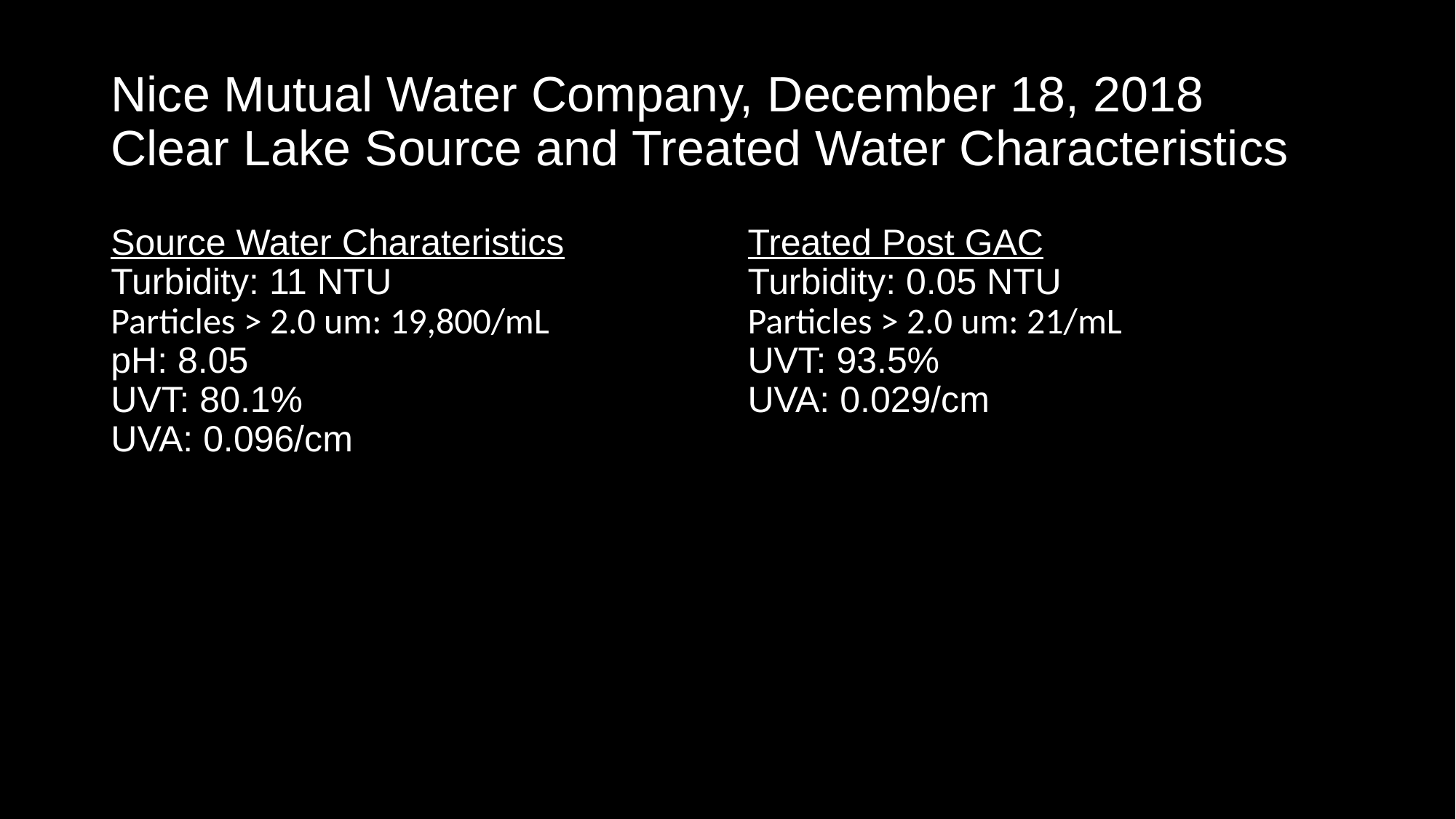

# Nice Mutual Water Company, December 18, 2018 Clear Lake Source and Treated Water Characteristics
Source Water Charateristics
Turbidity: 11 NTU
Particles > 2.0 um: 19,800/mL
pH: 8.05
UVT: 80.1%
UVA: 0.096/cm

Treated Post GAC
Turbidity: 0.05 NTU
Particles > 2.0 um: 21/mL
UVT: 93.5%
UVA: 0.029/cm